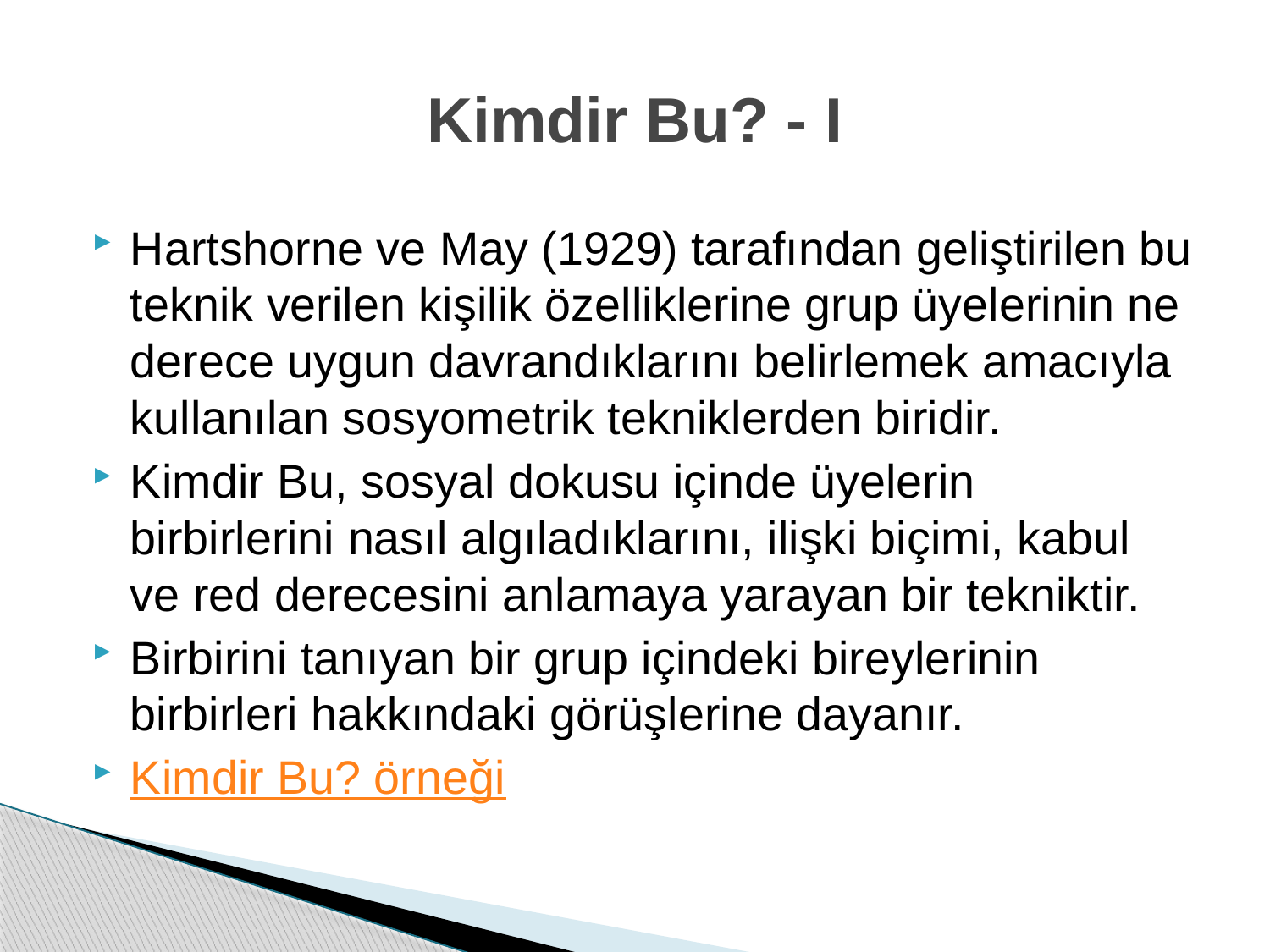

# Kimdir Bu? - I
Hartshorne ve May (1929) tarafından geliştirilen bu teknik verilen kişilik özelliklerine grup üyelerinin ne derece uygun davrandıklarını belirlemek amacıyla kullanılan sosyometrik tekniklerden biridir.
Kimdir Bu, sosyal dokusu içinde üyelerin birbirlerini nasıl algıladıklarını, ilişki biçimi, kabul ve red derecesini anlamaya yarayan bir tekniktir.
Birbirini tanıyan bir grup içindeki bireylerinin birbirleri hakkındaki görüşlerine dayanır.
Kimdir Bu? örneği